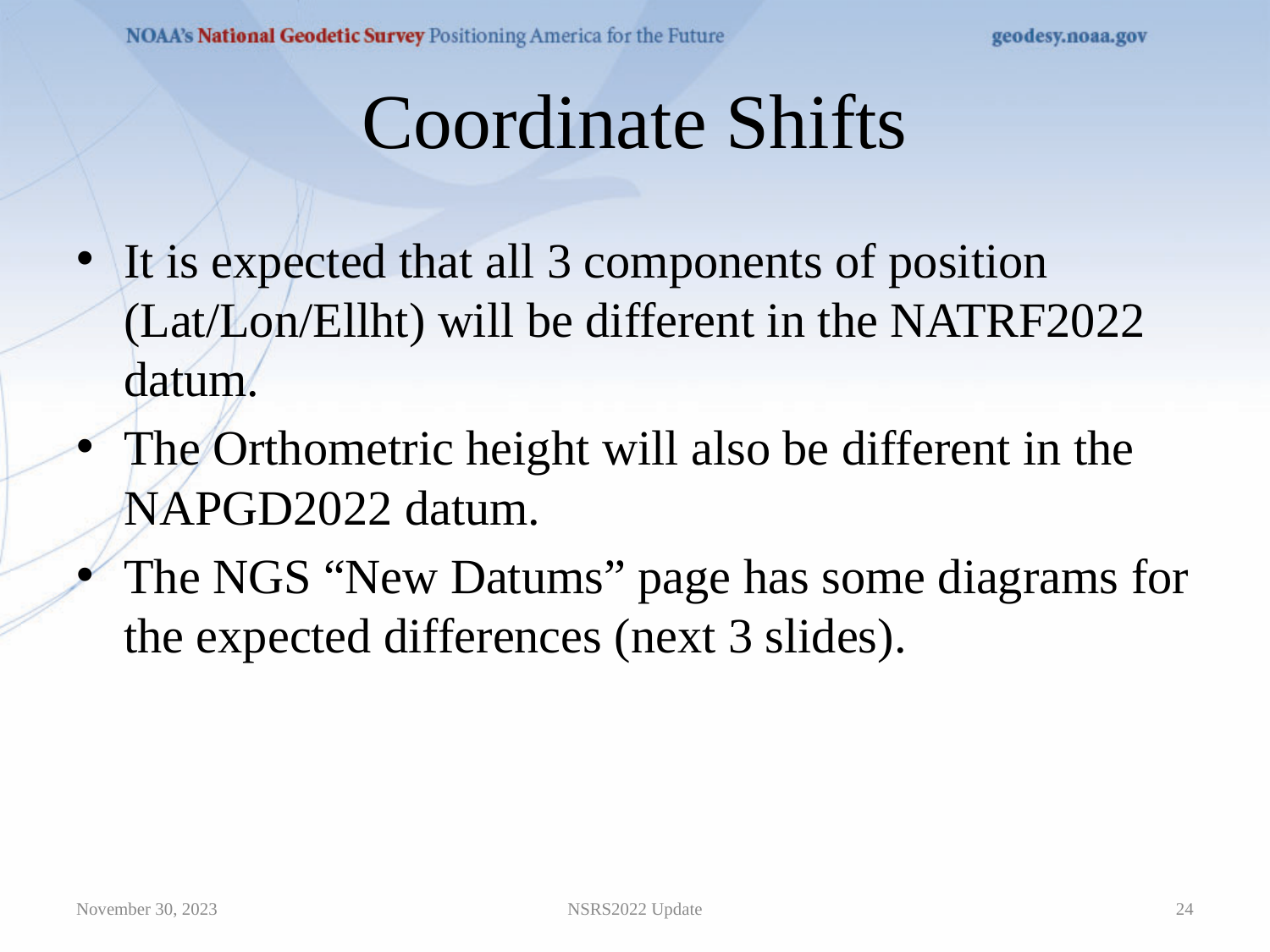

# Coordinate Shifts
It is expected that all 3 components of position (Lat/Lon/Ellht) will be different in the NATRF2022 datum.
The Orthometric height will also be different in the NAPGD2022 datum.
The NGS “New Datums” page has some diagrams for the expected differences (next 3 slides).

November 30, 2023
NSRS2022 Update
24